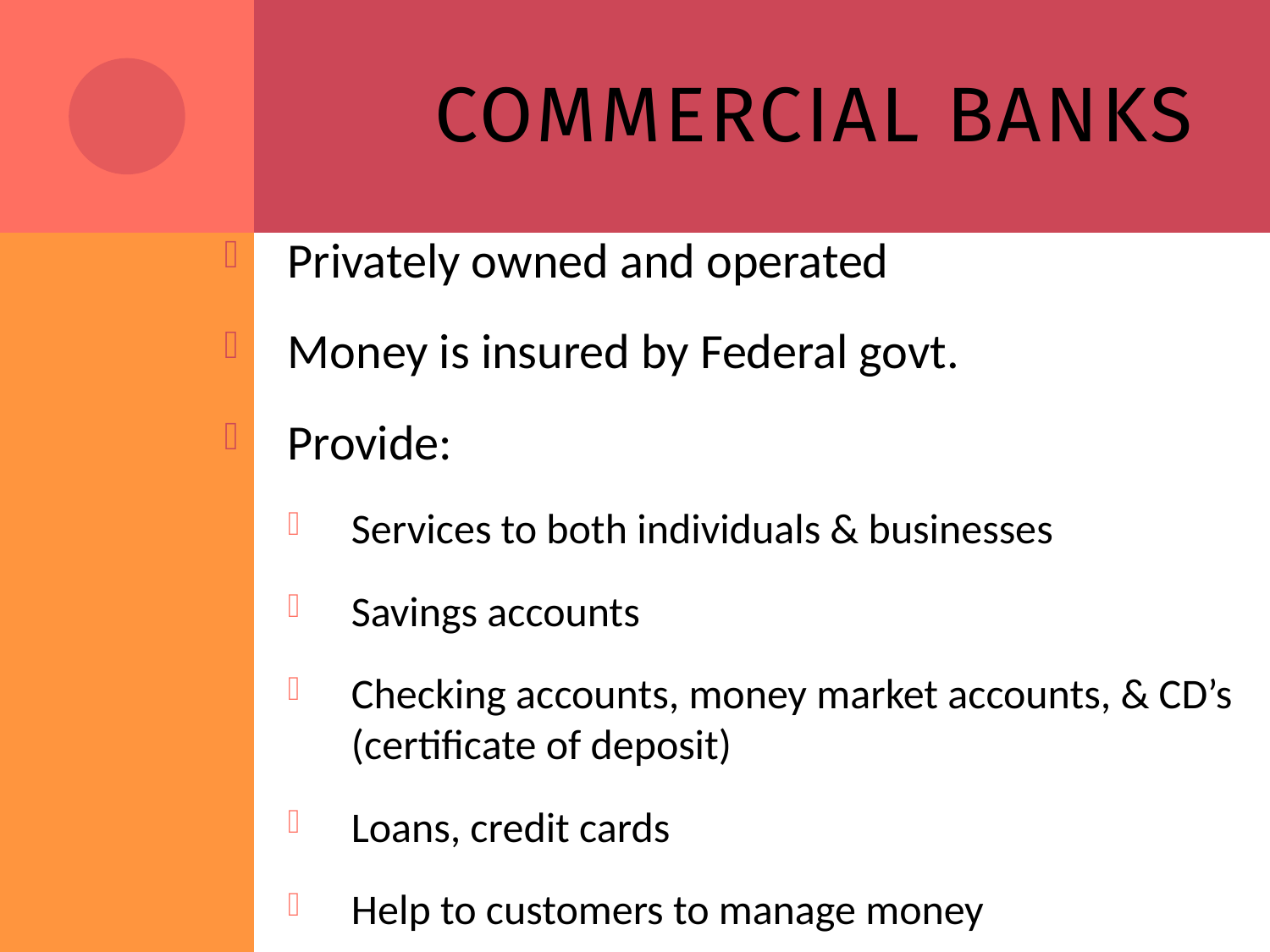

# Commercial Banks
Privately owned and operated
Money is insured by Federal govt.
Provide:
Services to both individuals & businesses
Savings accounts
Checking accounts, money market accounts, & CD’s (certificate of deposit)
Loans, credit cards
Help to customers to manage money